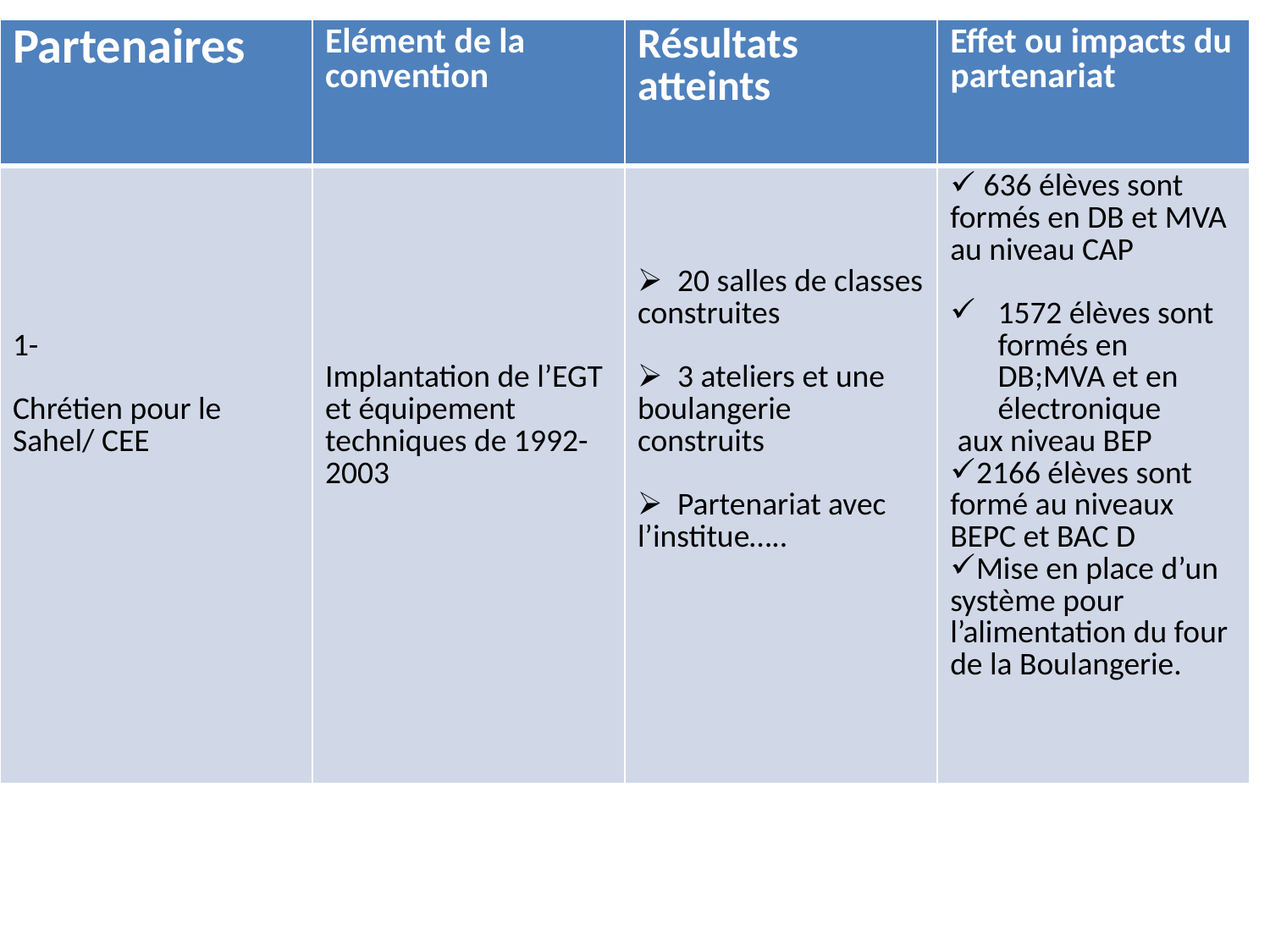

#
| Partenaires | Elément de la convention | Résultats atteints | Effet ou impacts du partenariat |
| --- | --- | --- | --- |
| 1- Chrétien pour le Sahel/ CEE | Implantation de l’EGT et équipement techniques de 1992-2003 | 20 salles de classes construites 3 ateliers et une boulangerie construits Partenariat avec l’institue….. | 636 élèves sont formés en DB et MVA au niveau CAP 1572 élèves sont formés en DB;MVA et en électronique aux niveau BEP 2166 élèves sont formé au niveaux BEPC et BAC D Mise en place d’un système pour l’alimentation du four de la Boulangerie. |